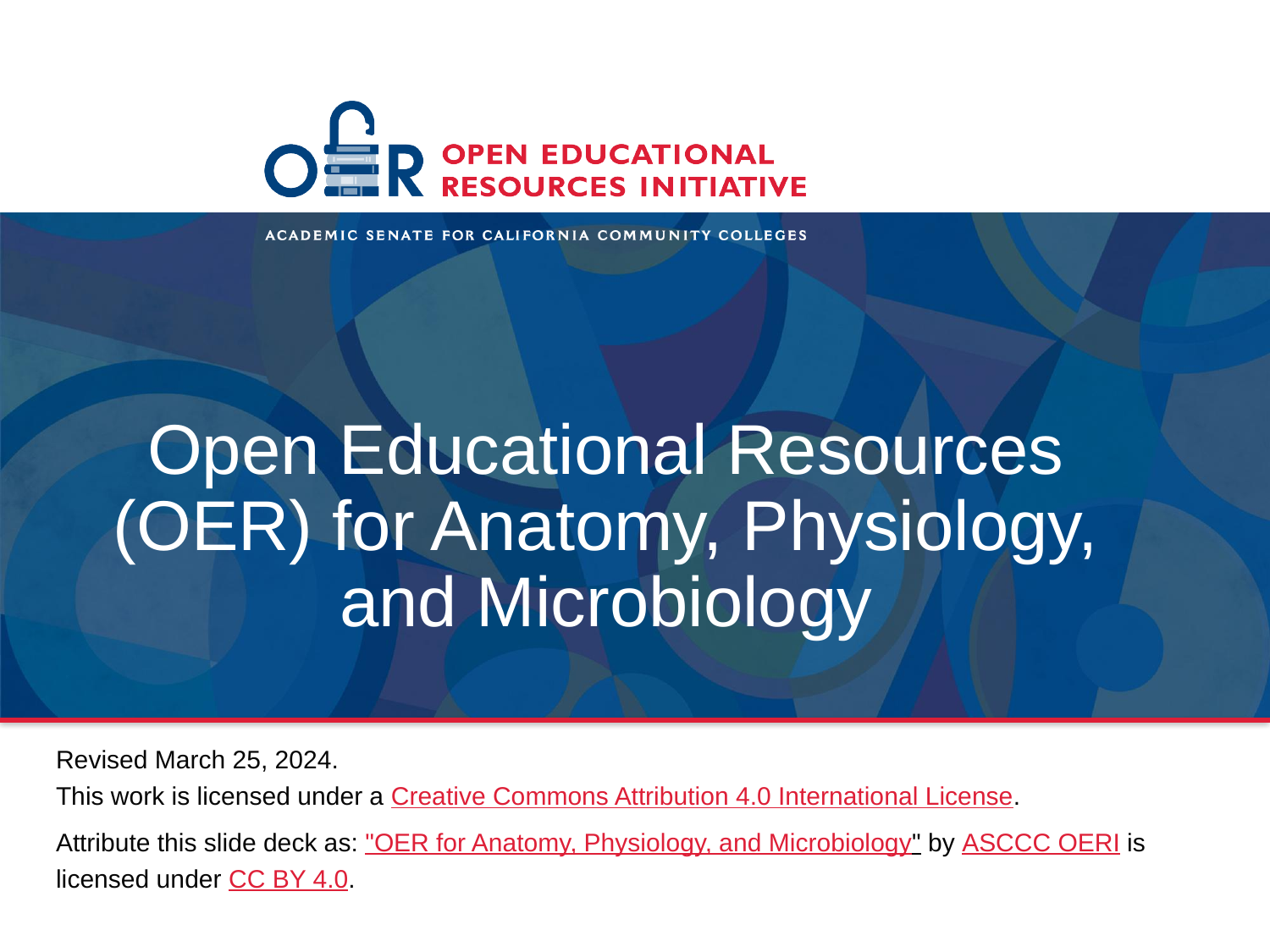

# Open Educational Resources (OER) for Anatomy, Physiology, and Microbiology
Revised March 25, 2024.
This work is licensed under a Creative Commons Attribution 4.0 International License.
Attribute this slide deck as: "OER for Anatomy, Physiology, and Microbiology" by ASCCC OERI is licensed under CC BY 4.0.